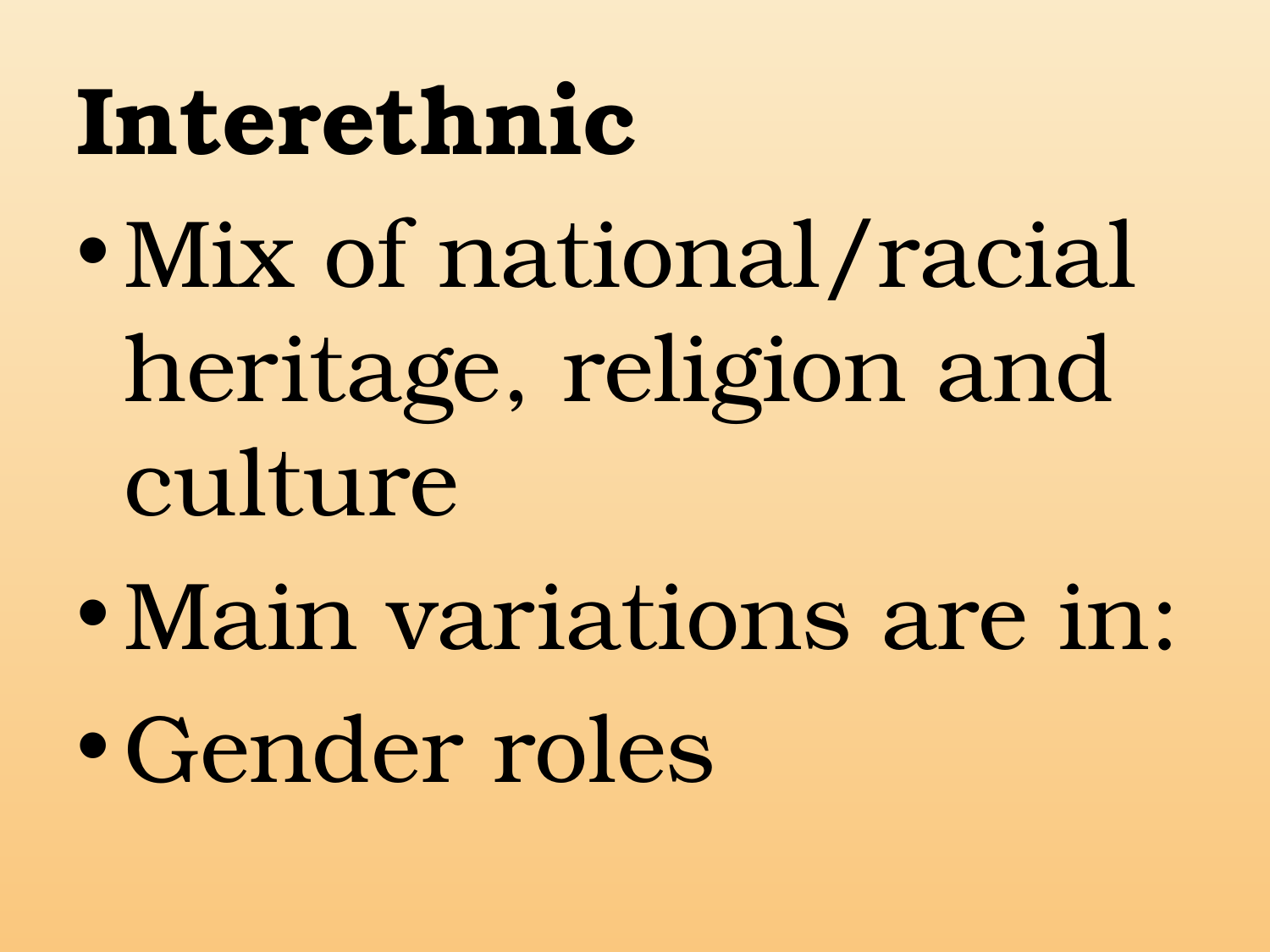

Interethnic
Mix of national/racial heritage, religion and culture
Main variations are in:
Gender roles